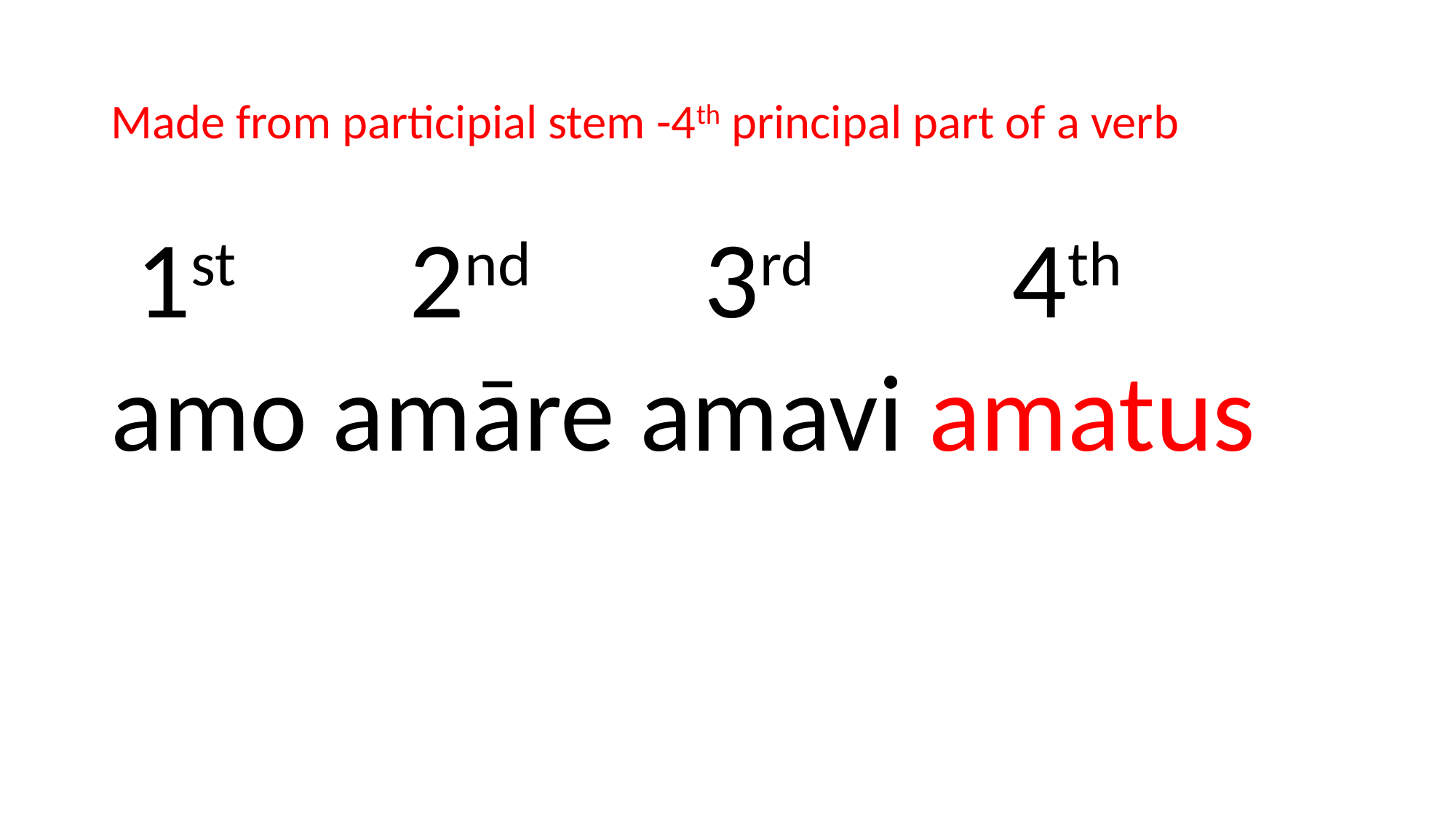

# Made from participial stem -4th principal part of a verb
 1st       2nd       3rd        4th
amo amāre amavi amatus